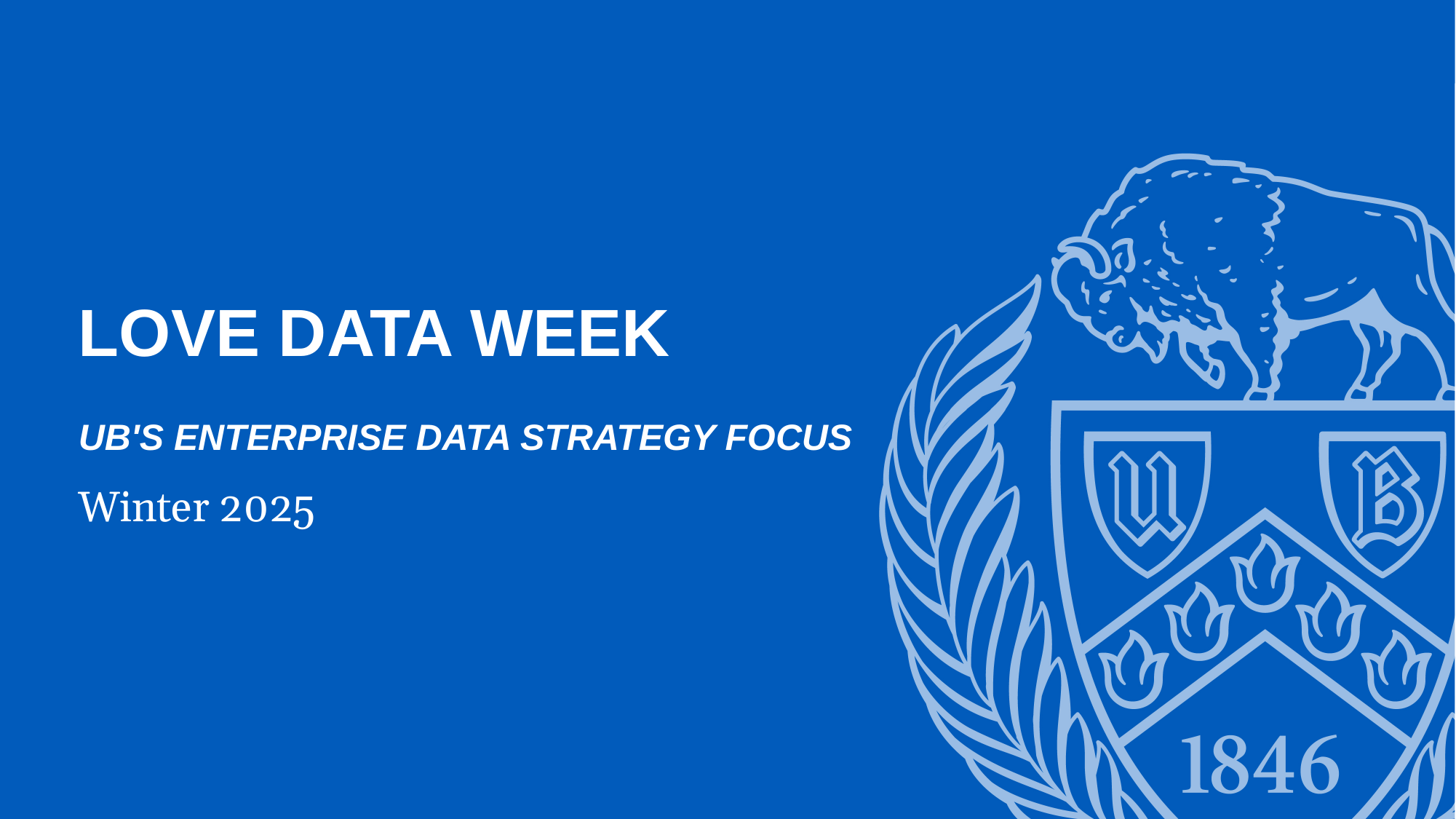

# LOVE DATA WEEK UB's Enterprise Data Strategy Focus
Winter 2025